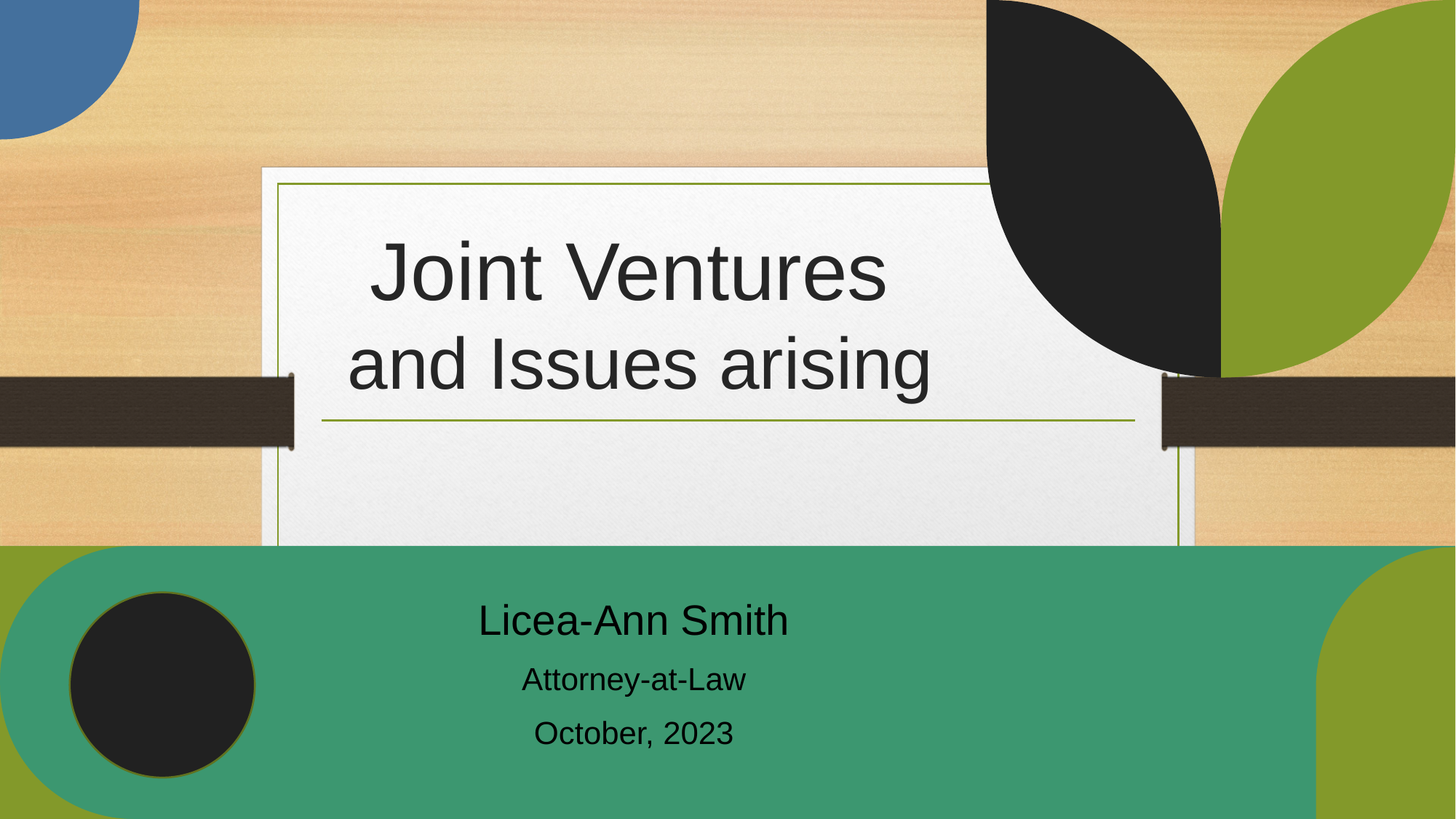

# Joint Ventures and Issues arising
Licea-Ann Smith
Attorney-at-Law
October, 2023